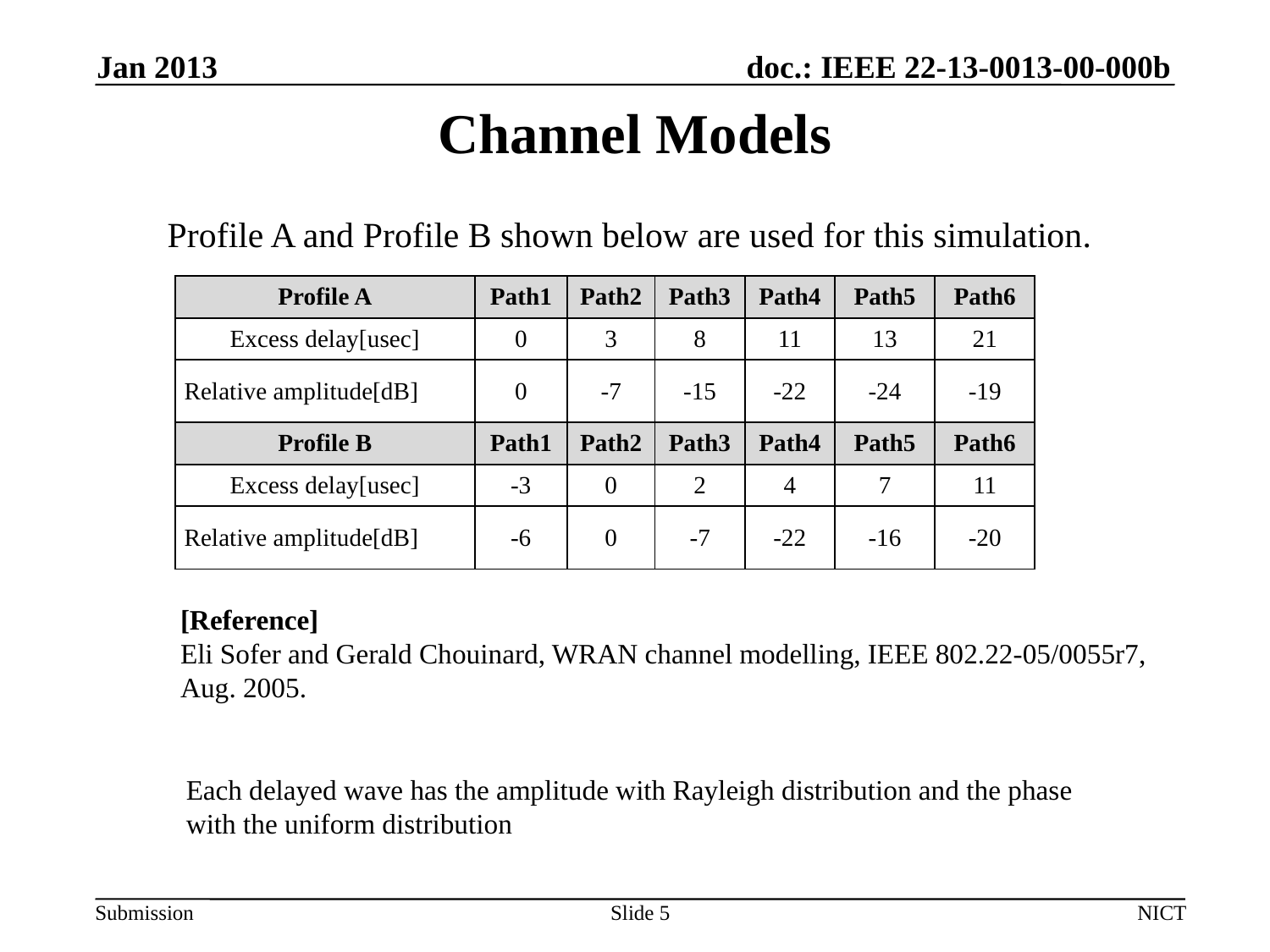

Jan 2013
# Channel Models
Profile A and Profile B shown below are used for this simulation.
| Profile A | Path1 | Path2 | Path3 | Path4 | Path5 | Path6 |
| --- | --- | --- | --- | --- | --- | --- |
| Excess delay[usec] | 0 | 3 | 8 | 11 | 13 | 21 |
| Relative amplitude[dB] | 0 | -7 | -15 | -22 | -24 | -19 |
| Profile B | Path1 | Path2 | Path3 | Path4 | Path5 | Path6 |
| Excess delay[usec] | -3 | 0 | 2 | 4 | 7 | 11 |
| Relative amplitude[dB] | -6 | 0 | -7 | -22 | -16 | -20 |
[Reference]
Eli Sofer and Gerald Chouinard, WRAN channel modelling, IEEE 802.22-05/0055r7, Aug. 2005.
Each delayed wave has the amplitude with Rayleigh distribution and the phase with the uniform distribution
Slide 5
 NICT